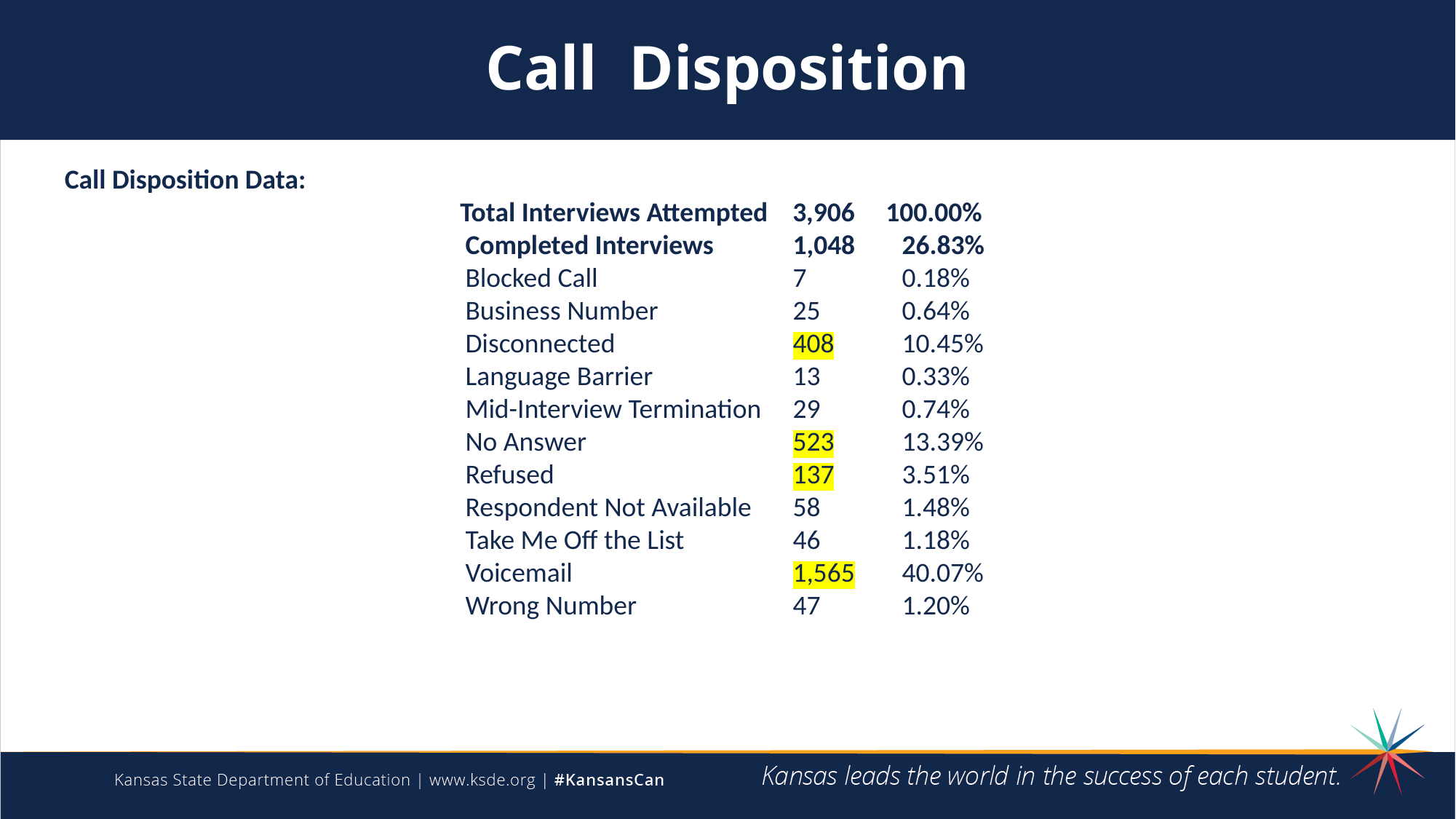

Call  Disposition
Call Disposition Data:
			           Total Interviews Attempted    3,906     100.00%rcent
Completed Interviews	1,048	26.83%
Blocked Call		7	0.18%
Business Number		25	0.64%
Disconnected		408	10.45%
Language Barrier		13	0.33%
Mid-Interview Termination	29	0.74%
No Answer		523	13.39%
Refused			137	3.51%
Respondent Not Available	58	1.48%
Take Me Off the List	46	1.18%
Voicemail			1,565	40.07%
Wrong Number		47	1.20%